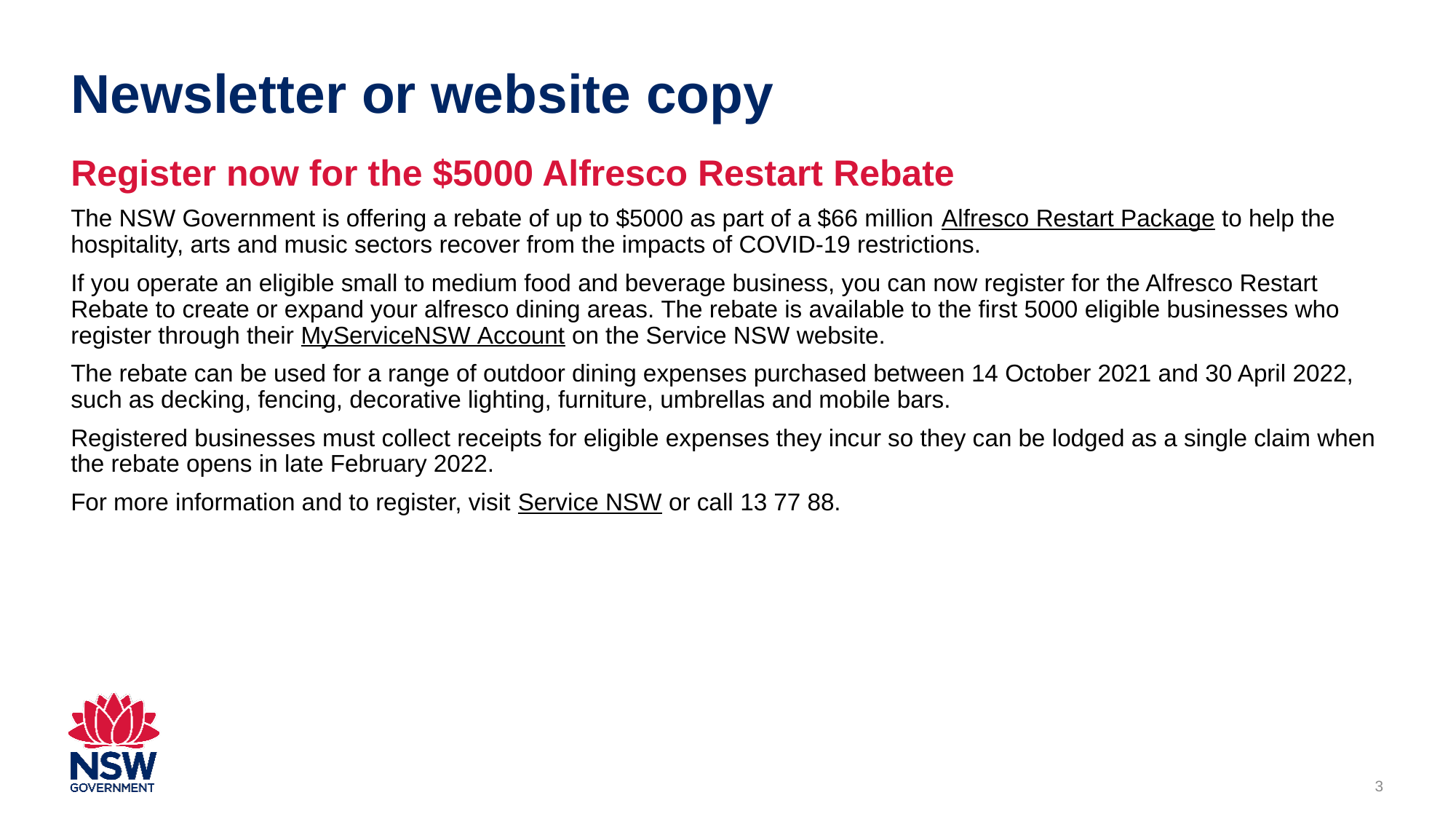

# Newsletter or website copy
Register now for the $5000 Alfresco Restart Rebate
The NSW Government is offering a rebate of up to $5000 as part of a $66 million Alfresco Restart Package to help the hospitality, arts and music sectors recover from the impacts of COVID-19 restrictions.
If you operate an eligible small to medium food and beverage business, you can now register for the Alfresco Restart Rebate to create or expand your alfresco dining areas. The rebate is available to the first 5000 eligible businesses who register through their MyServiceNSW Account on the Service NSW website.
The rebate can be used for a range of outdoor dining expenses purchased between 14 October 2021 and 30 April 2022, such as decking, fencing, decorative lighting, furniture, umbrellas and mobile bars.​
Registered businesses must collect receipts for eligible expenses they incur so they can be lodged as a single claim when the rebate opens in late February 2022.
For more information and to register, visit Service NSW or call 13 77 88.
3